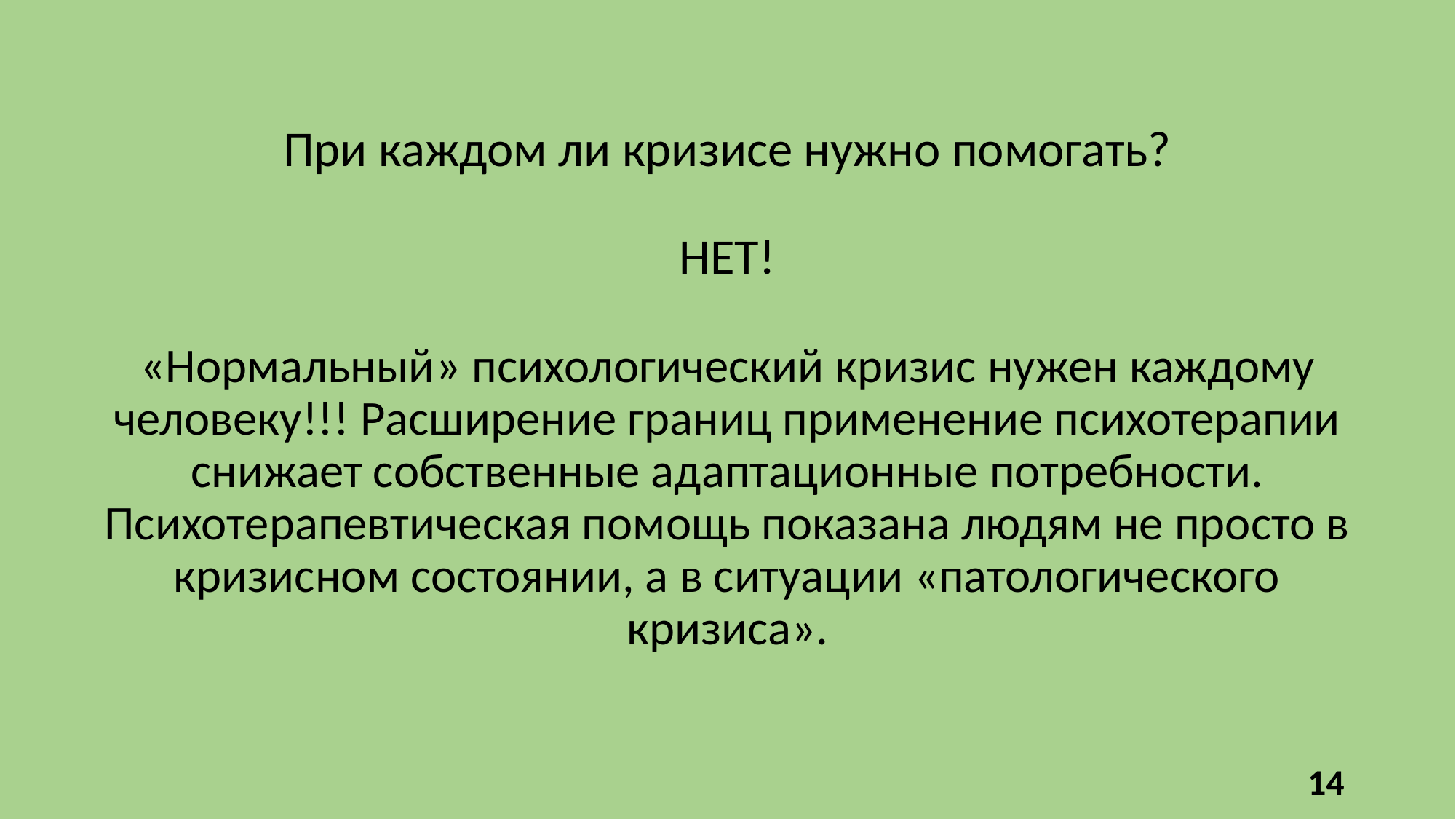

# При каждом ли кризисе нужно помогать? НЕТ! «Нормальный» психологический кризис нужен каждому человеку!!! Расширение границ применение психотерапии снижает собственные адаптационные потребности. Психотерапевтическая помощь показана людям не просто в кризисном состоянии, а в ситуации «патологического кризиса».
14